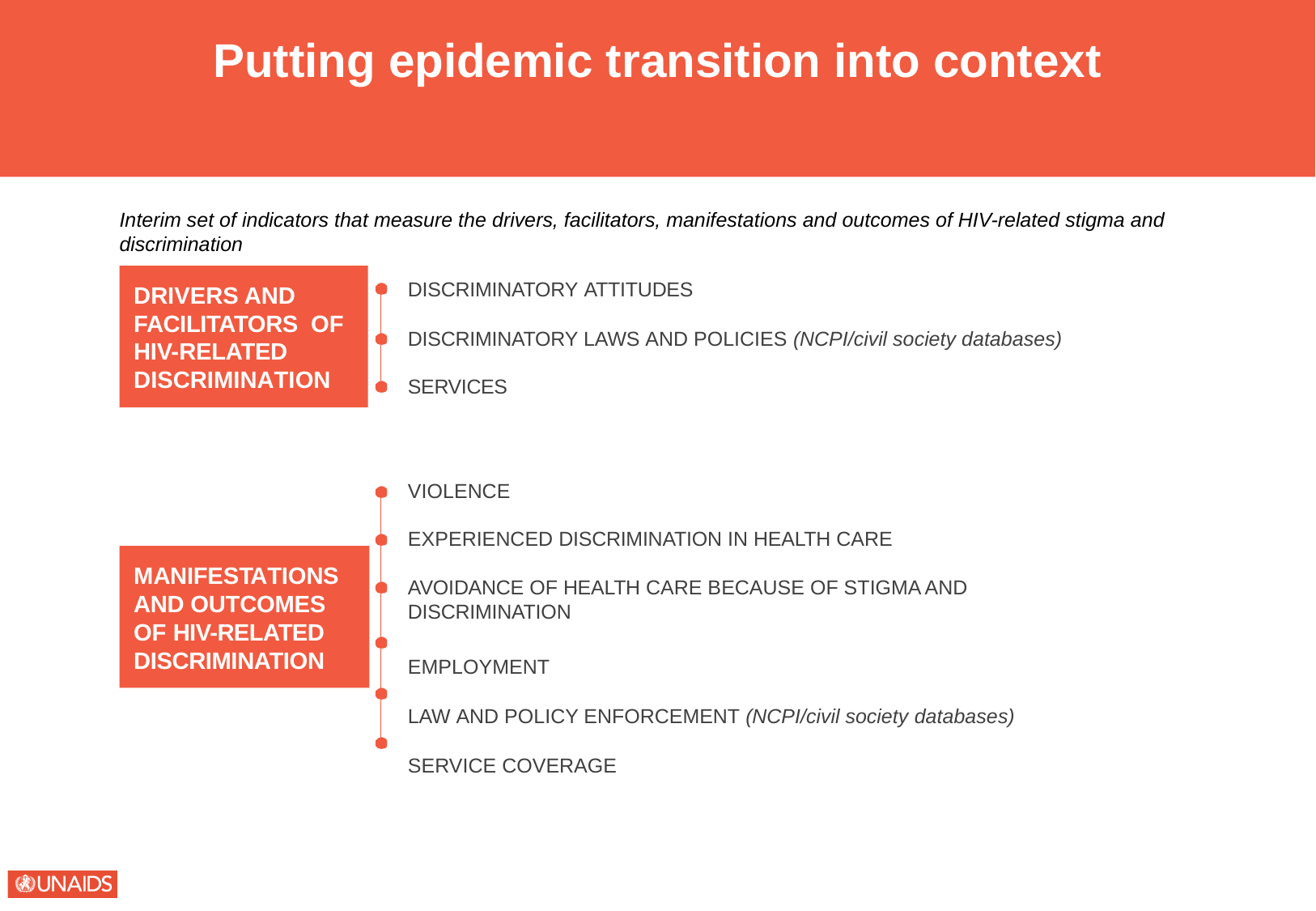

Putting epidemic transition into context
Interim set of indicators that measure the drivers, facilitators, manifestations and outcomes of HIV-related stigma and discrimination
DRIVERS AND  FACILITATORS  OF HIV-RELATED  DISCRIMINATION
DISCRIMINATORY ATTITUDES

DISCRIMINATORY LAWS AND POLICIES (NCPI/civil society databases)

SERVICES

VIOLENCE

EXPERIENCED DISCRIMINATION IN HEALTH CARE

AVOIDANCE OF HEALTH CARE BECAUSE OF STIGMA AND DISCRIMINATION

EMPLOYMENT

LAW AND POLICY ENFORCEMENT (NCPI/civil society databases)

SERVICE COVERAGE

MANIFESTATIONS  AND OUTCOMES  OF HIV-RELATED  DISCRIMINATION